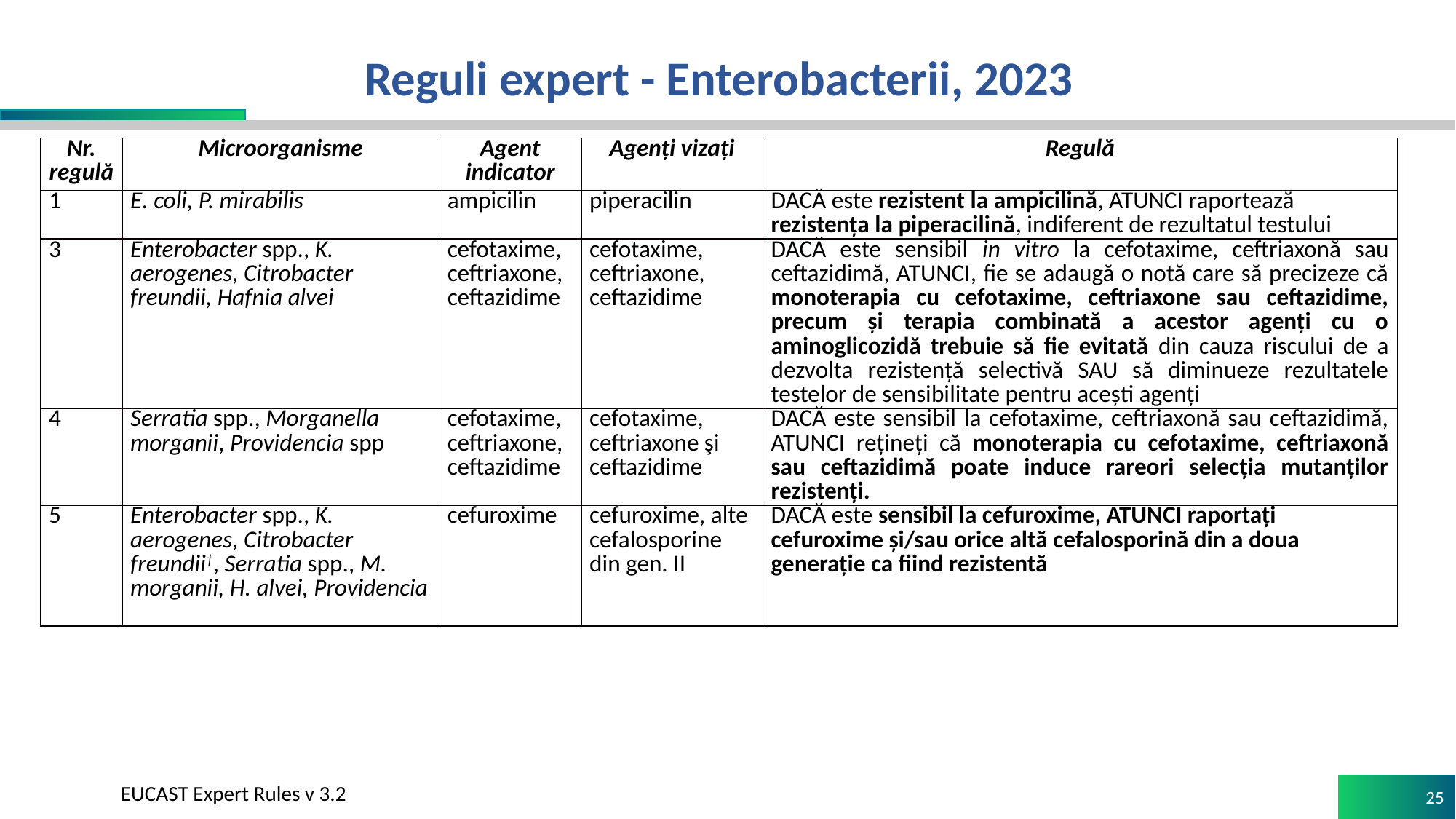

# Reguli expert - Enterobacterii, 2023

| Nr. regulă | Microorganisme | Agent indicator | Agenți vizați | Regulă |
| --- | --- | --- | --- | --- |
| 1 | E. coli, P. mirabilis | ampicilin | piperacilin | DACĂ este rezistent la ampicilină, ATUNCI raportează rezistența la piperacilină, indiferent de rezultatul testului |
| 3 | Enterobacter spp., K. aerogenes, Citrobacter freundii, Hafnia alvei | cefotaxime, ceftriaxone, ceftazidime | cefotaxime, ceftriaxone, ceftazidime | DACĂ este sensibil in vitro la cefotaxime, ceftriaxonă sau ceftazidimă, ATUNCI, fie se adaugă o notă care să precizeze că monoterapia cu cefotaxime, ceftriaxone sau ceftazidime, precum și terapia combinată a acestor agenți cu o aminoglicozidă trebuie să fie evitată din cauza riscului de a dezvolta rezistență selectivă SAU să diminueze rezultatele testelor de sensibilitate pentru acești agenți |
| 4 | Serratia spp., Morganella morganii, Providencia spp | cefotaxime, ceftriaxone, ceftazidime | cefotaxime, ceftriaxone şi ceftazidime | DACĂ este sensibil la cefotaxime, ceftriaxonă sau ceftazidimă, ATUNCI rețineți că monoterapia cu cefotaxime, ceftriaxonă sau ceftazidimă poate induce rareori selecția mutanților rezistenți. |
| 5 | Enterobacter spp., K. aerogenes, Citrobacter freundii†, Serratia spp., M. morganii, H. alvei, Providencia | cefuroxime | cefuroxime, alte cefalosporine din gen. II | DACĂ este sensibil la cefuroxime, ATUNCI raportați cefuroxime și/sau orice altă cefalosporină din a doua generație ca fiind rezistentă |
EUCAST Expert Rules v 3.2
25